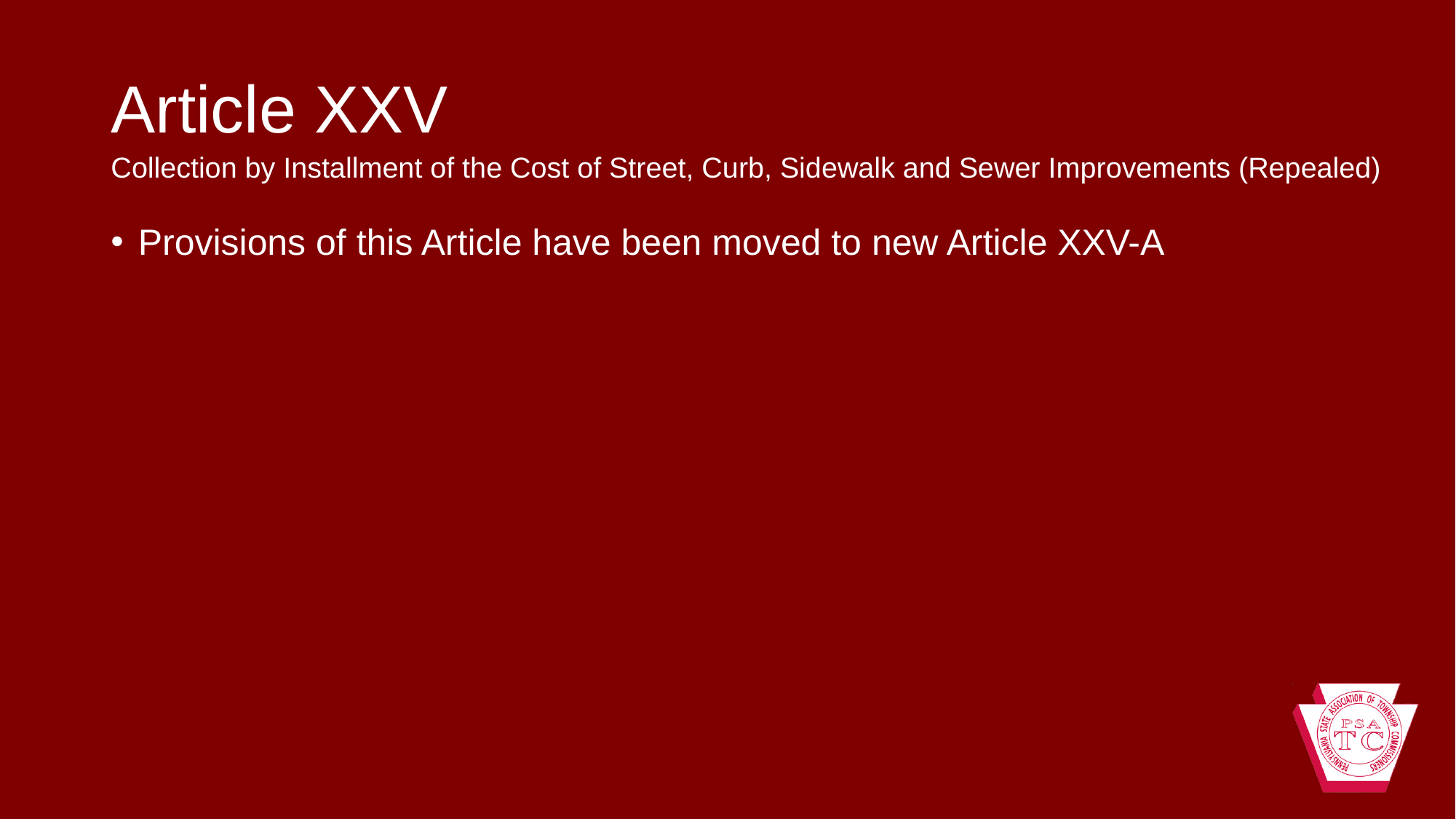

# Article XXV
Collection by Installment of the Cost of Street, Curb, Sidewalk and Sewer Improvements (Repealed)
Provisions of this Article have been moved to new Article XXV-A